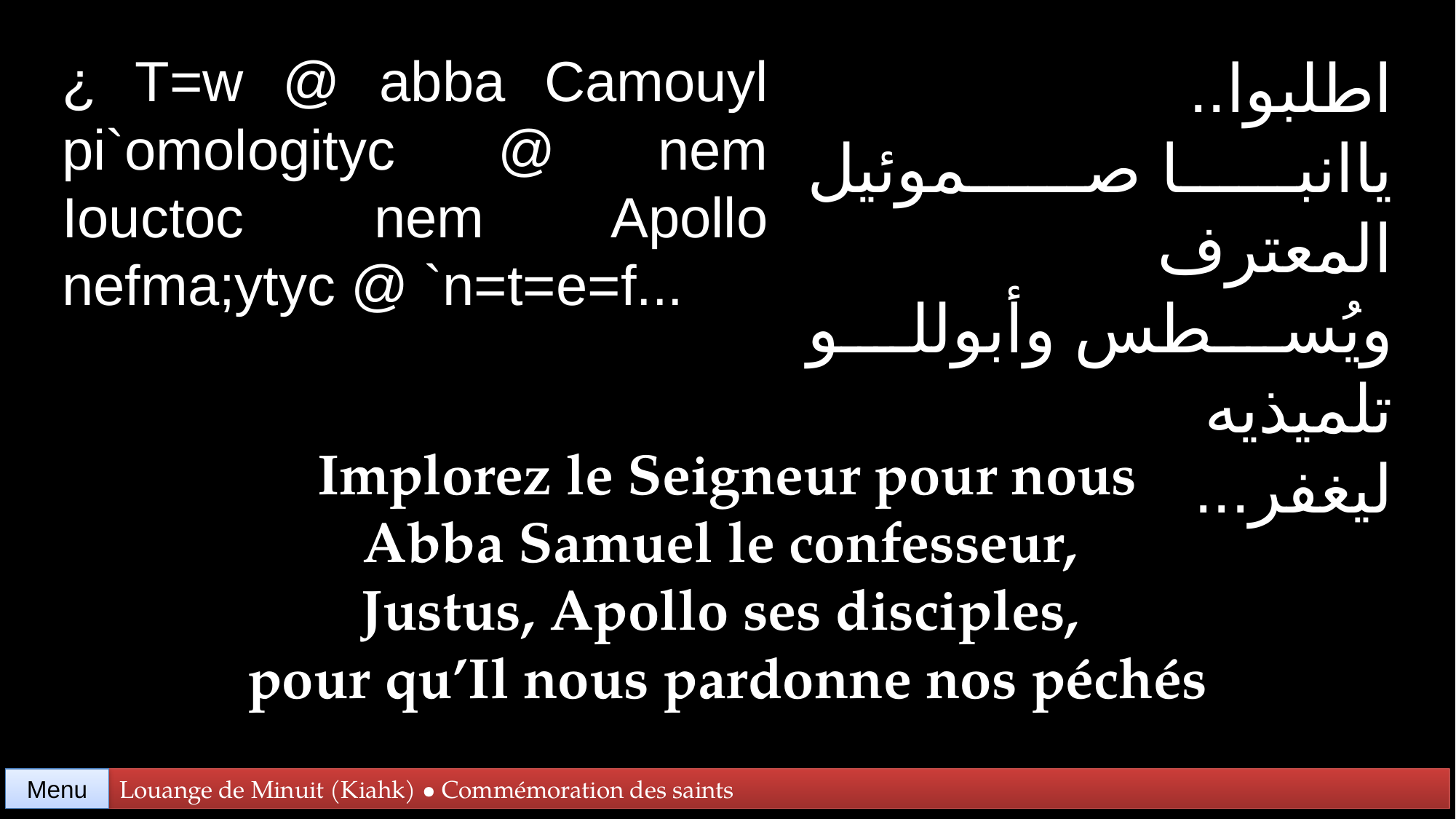

¿ T=w @ abba Camouyl pi`omologityc @ nem Iouctoc nem Apollo nefma;ytyc @ `n=t=e=f...
اطلبوا..
ياانبا صموئيل المعترف
ويُسطس وأبوللو تلميذيه
ليغفر...
Implorez le Seigneur pour nous
Abba Samuel le confesseur,
Justus, Apollo ses disciples,
pour qu’Il nous pardonne nos péchés
Louange de Minuit (Kiahk) • Commémoration des saints
Menu